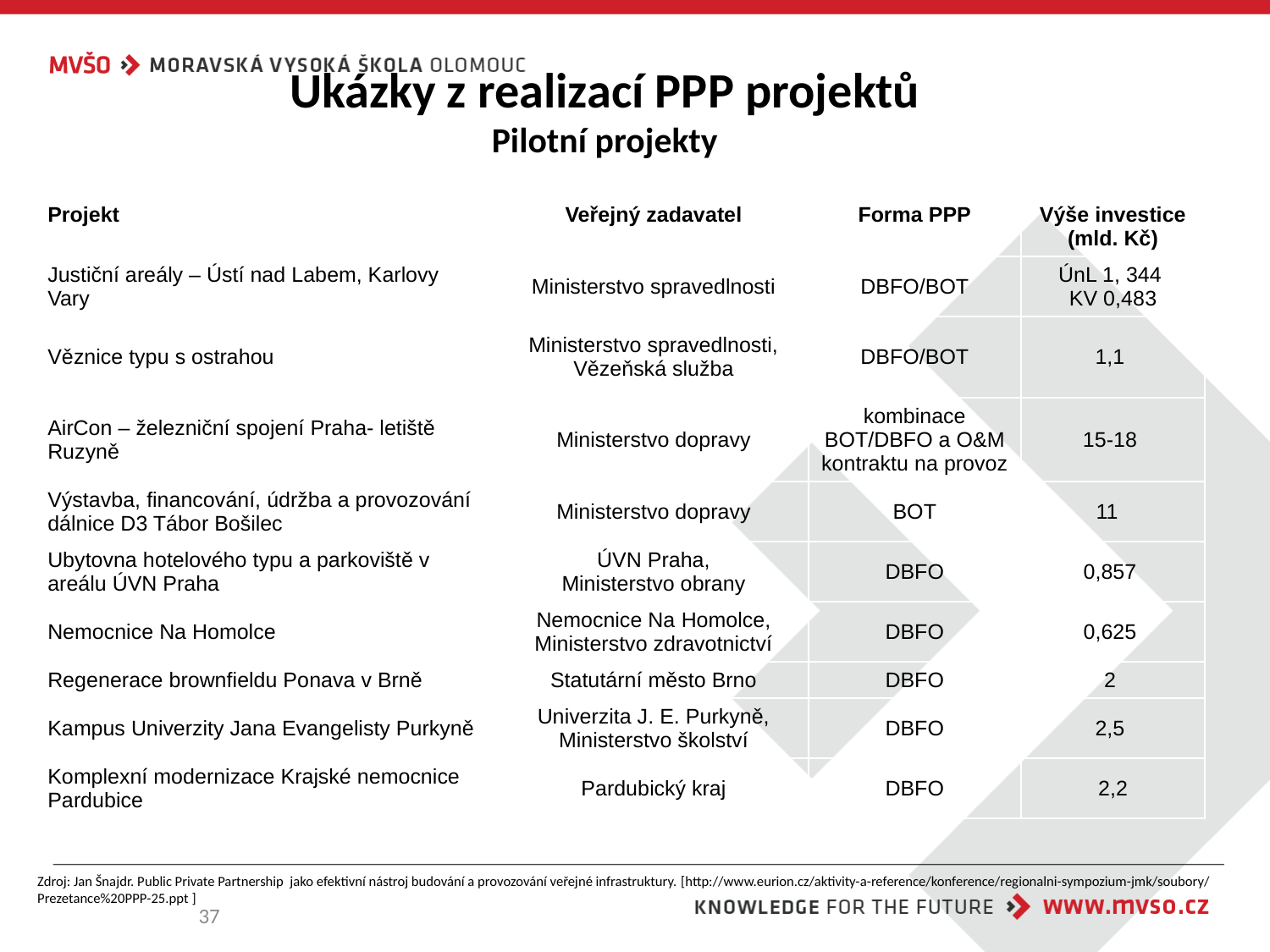

Ukázky z realizací PPP projektů
Pilotní projekty
| Projekt | Veřejný zadavatel | Forma PPP | Výše investice (mld. Kč) |
| --- | --- | --- | --- |
| Justiční areály – Ústí nad Labem, Karlovy Vary | Ministerstvo spravedlnosti | DBFO/BOT | ÚnL 1, 344 KV 0,483 |
| Věznice typu s ostrahou | Ministerstvo spravedlnosti, Vězeňská služba | DBFO/BOT | 1,1 |
| AirCon – železniční spojení Praha- letiště Ruzyně | Ministerstvo dopravy | kombinace BOT/DBFO a O&M kontraktu na provoz | 15-18 |
| Výstavba, financování, údržba a provozování dálnice D3 Tábor Bošilec | Ministerstvo dopravy | BOT | 11 |
| Ubytovna hotelového typu a parkoviště v areálu ÚVN Praha | ÚVN Praha, Ministerstvo obrany | DBFO | 0,857 |
| Nemocnice Na Homolce | Nemocnice Na Homolce, Ministerstvo zdravotnictví | DBFO | 0,625 |
| Regenerace brownfieldu Ponava v Brně | Statutární město Brno | DBFO | 2 |
| Kampus Univerzity Jana Evangelisty Purkyně | Univerzita J. E. Purkyně, Ministerstvo školství | DBFO | 2,5 |
| Komplexní modernizace Krajské nemocnice Pardubice | Pardubický kraj | DBFO | 2,2 |
Zdroj: Jan Šnajdr. Public Private Partnership  jako efektivní nástroj budování a provozování veřejné infrastruktury. [http://www.eurion.cz/aktivity-a-reference/konference/regionalni-sympozium-jmk/soubory/Prezetance%20PPP-25.ppt ]
37